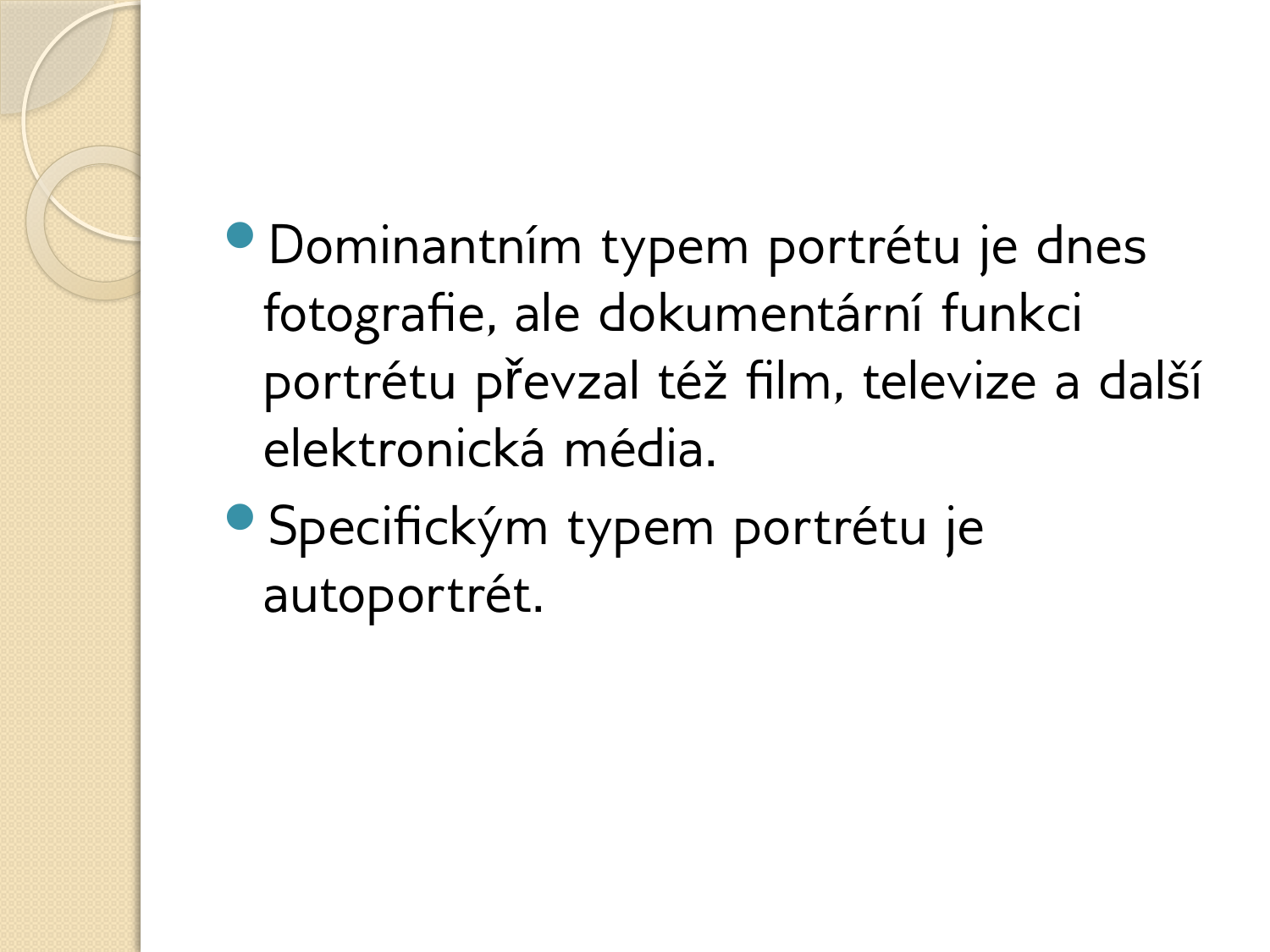

Dominantním typem portrétu je dnes fotografie, ale dokumentární funkci portrétu převzal též film, televize a další elektronická média.
Specifickým typem portrétu je autoportrét.